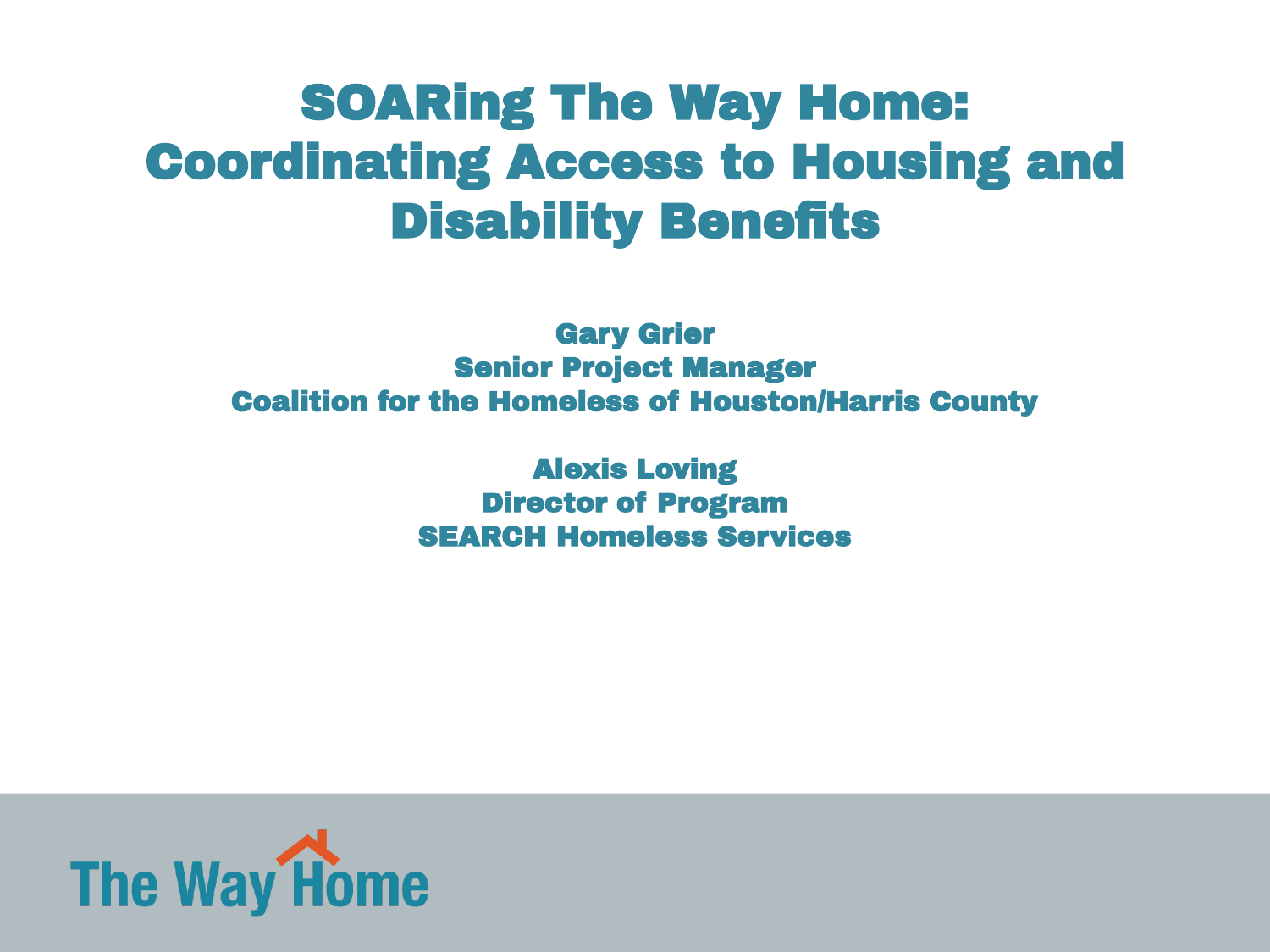

SOARing The Way Home:
Coordinating Access to Housing and Disability Benefits

Gary Grier
Senior Project Manager
Coalition for the Homeless of Houston/Harris County

Alexis Loving
Director of Program
SEARCH Homeless Services